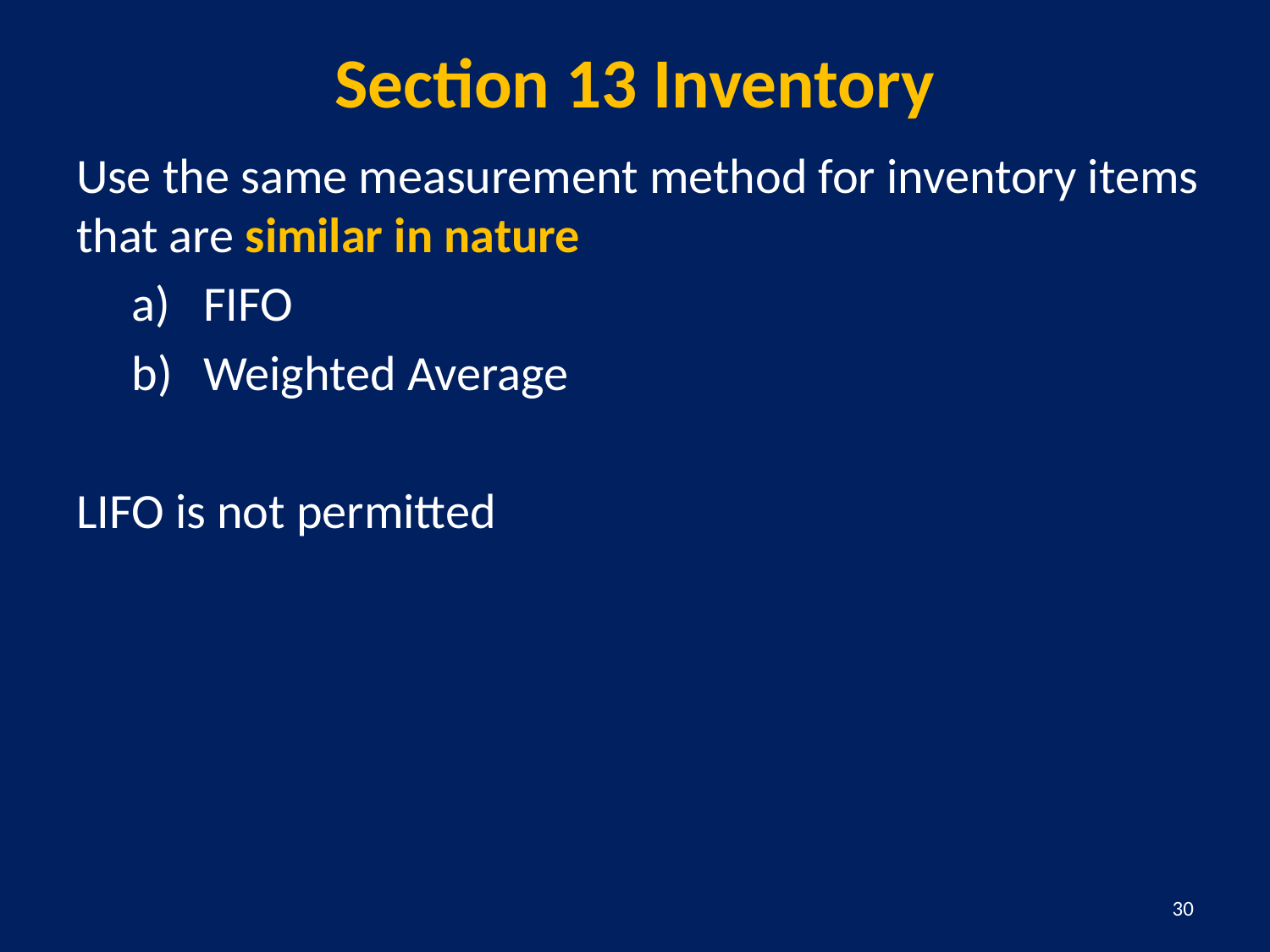

# Section 13 Inventory
Use the same measurement method for inventory items that are similar in nature
FIFO
Weighted Average

LIFO is not permitted
30